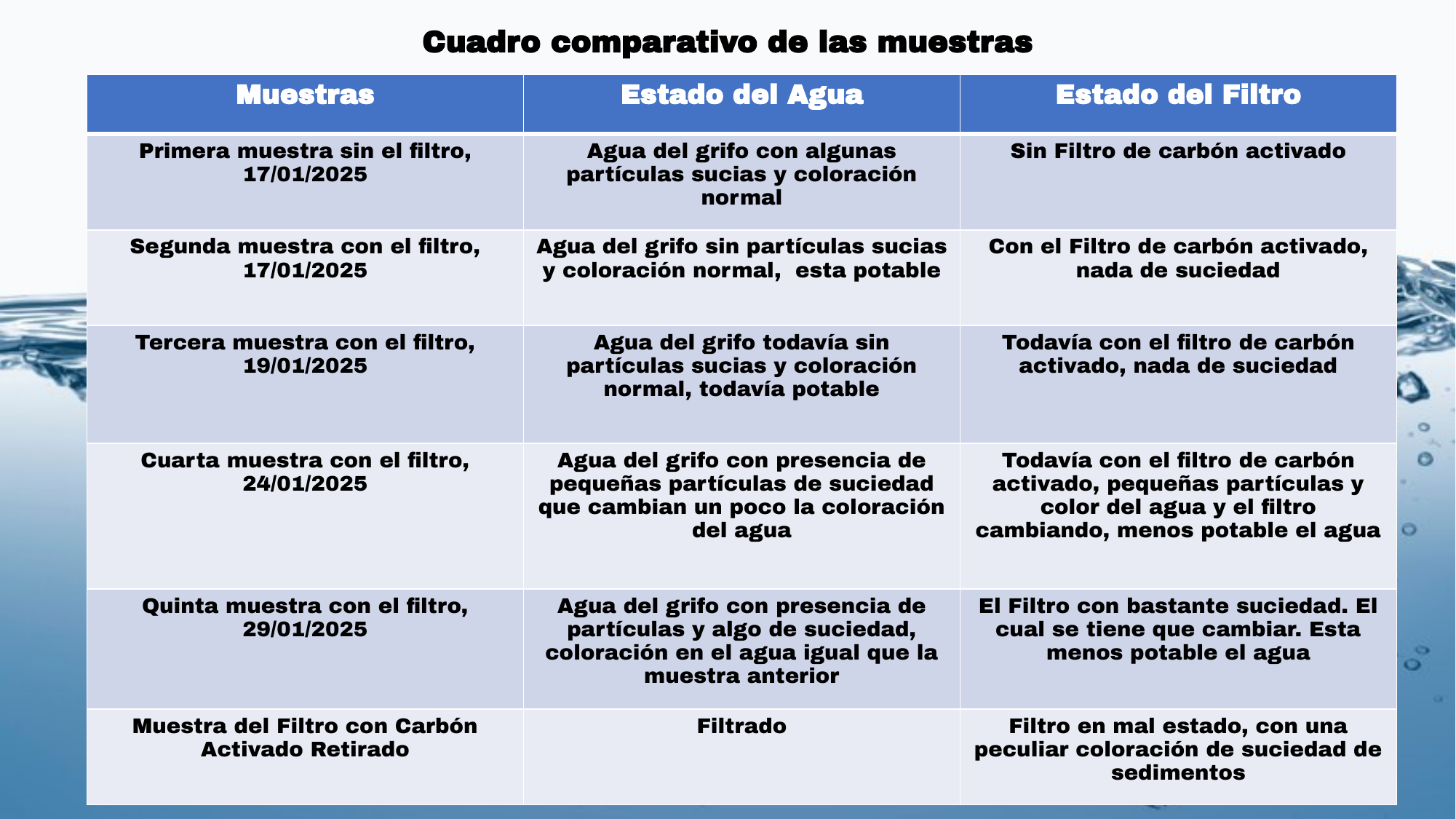

Cuadro comparativo de las muestras
| Muestras | Estado del Agua | Estado del Filtro |
| --- | --- | --- |
| Primera muestra sin el filtro, 17/01/2025 | Agua del grifo con algunas partículas sucias y coloración normal | Sin Filtro de carbón activado |
| Segunda muestra con el filtro, 17/01/2025 | Agua del grifo sin partículas sucias y coloración normal, esta potable | Con el Filtro de carbón activado, nada de suciedad |
| Tercera muestra con el filtro, 19/01/2025 | Agua del grifo todavía sin partículas sucias y coloración normal, todavía potable | Todavía con el filtro de carbón activado, nada de suciedad |
| Cuarta muestra con el filtro, 24/01/2025 | Agua del grifo con presencia de pequeñas partículas de suciedad que cambian un poco la coloración del agua | Todavía con el filtro de carbón activado, pequeñas partículas y color del agua y el filtro cambiando, menos potable el agua |
| Quinta muestra con el filtro, 29/01/2025 | Agua del grifo con presencia de partículas y algo de suciedad, coloración en el agua igual que la muestra anterior | El Filtro con bastante suciedad. El cual se tiene que cambiar. Esta menos potable el agua |
| Muestra del Filtro con Carbón Activado Retirado | Filtrado | Filtro en mal estado, con una peculiar coloración de suciedad de sedimentos |